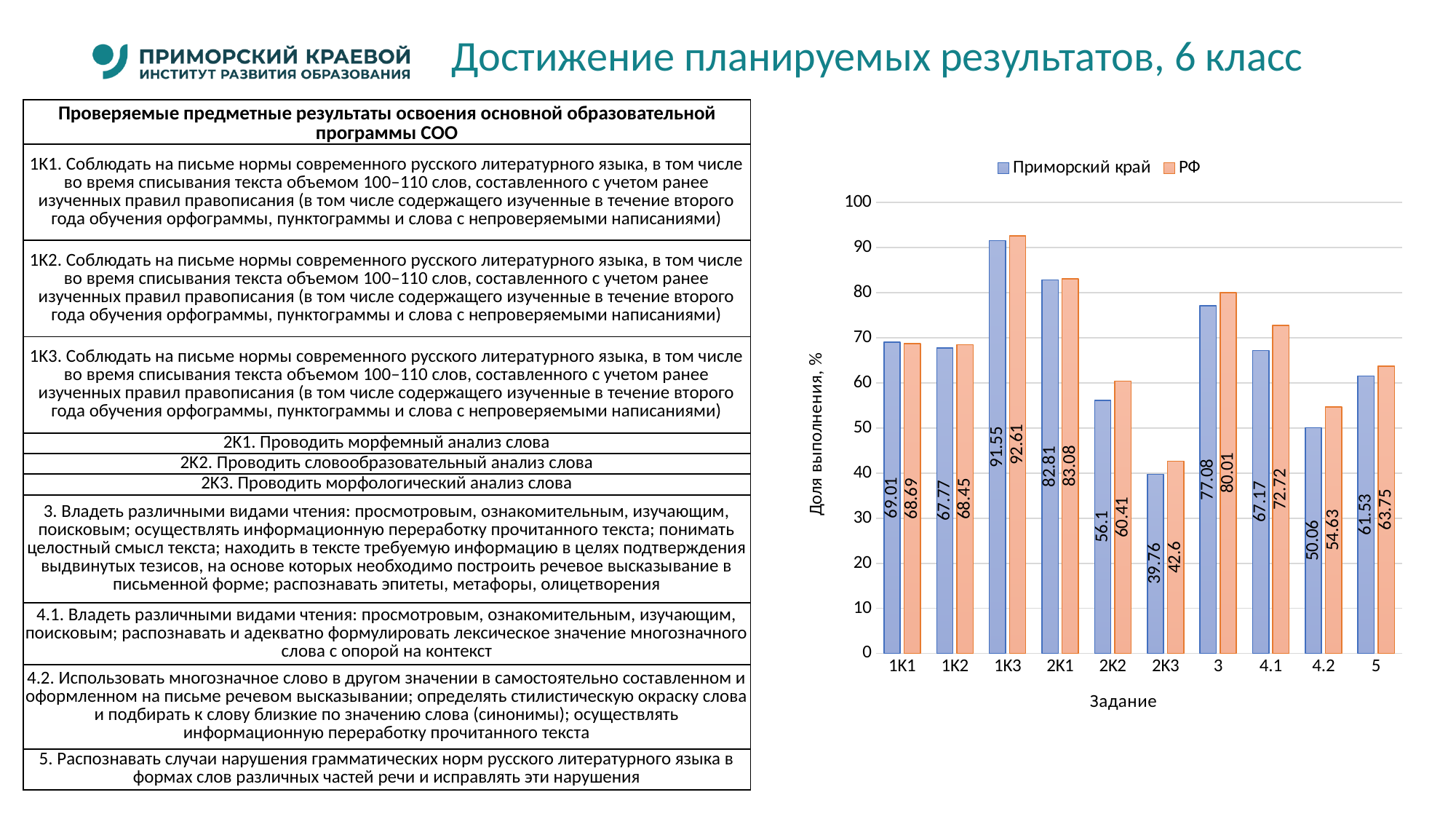

# Достижение планируемых результатов, 6 класс
| Проверяемые предметные результаты освоения основной образовательной программы СОО |
| --- |
| 1K1. Соблюдать на письме нормы современного русского литературного языка, в том числе во время списывания текста объемом 100–110 слов, составленного с учетом ранее изученных правил правописания (в том числе содержащего изученные в течение второго года обучения орфограммы, пунктограммы и слова с непроверяемыми написаниями) |
| 1K2. Соблюдать на письме нормы современного русского литературного языка, в том числе во время списывания текста объемом 100–110 слов, составленного с учетом ранее изученных правил правописания (в том числе содержащего изученные в течение второго года обучения орфограммы, пунктограммы и слова с непроверяемыми написаниями) |
| 1K3. Соблюдать на письме нормы современного русского литературного языка, в том числе во время списывания текста объемом 100–110 слов, составленного с учетом ранее изученных правил правописания (в том числе содержащего изученные в течение второго года обучения орфограммы, пунктограммы и слова с непроверяемыми написаниями) |
| 2K1. Проводить морфемный анализ слова |
| 2K2. Проводить словообразовательный анализ слова |
| 2K3. Проводить морфологический анализ слова |
| 3. Владеть различными видами чтения: просмотровым, ознакомительным, изучающим, поисковым; осуществлять информационную переработку прочитанного текста; понимать целостный смысл текста; находить в тексте требуемую информацию в целях подтверждения выдвинутых тезисов, на основе которых необходимо построить речевое высказывание в письменной форме; распознавать эпитеты, метафоры, олицетворения |
| 4.1. Владеть различными видами чтения: просмотровым, ознакомительным, изучающим, поисковым; распознавать и адекватно формулировать лексическое значение многозначного слова с опорой на контекст |
| 4.2. Использовать многозначное слово в другом значении в самостоятельно составленном и оформленном на письме речевом высказывании; определять стилистическую окраску слова и подбирать к слову близкие по значению слова (синонимы); осуществлять информационную переработку прочитанного текста |
| 5. Распознавать случаи нарушения грамматических норм русского литературного языка в формах слов различных частей речи и исправлять эти нарушения |

### Chart

| Category | Приморский край | РФ |
|---|---|---|
| 1K1 | 69.01 | 68.69 |
| 1K2 | 67.77 | 68.45 |
| 1K3 | 91.55 | 92.61 |
| 2K1 | 82.81 | 83.08 |
| 2K2 | 56.1 | 60.41 |
| 2K3 | 39.76 | 42.6 |
| 3 | 77.08 | 80.01 |
| 4.1 | 67.17 | 72.72 |
| 4.2 | 50.06 | 54.63 |
| 5 | 61.53 | 63.75 |